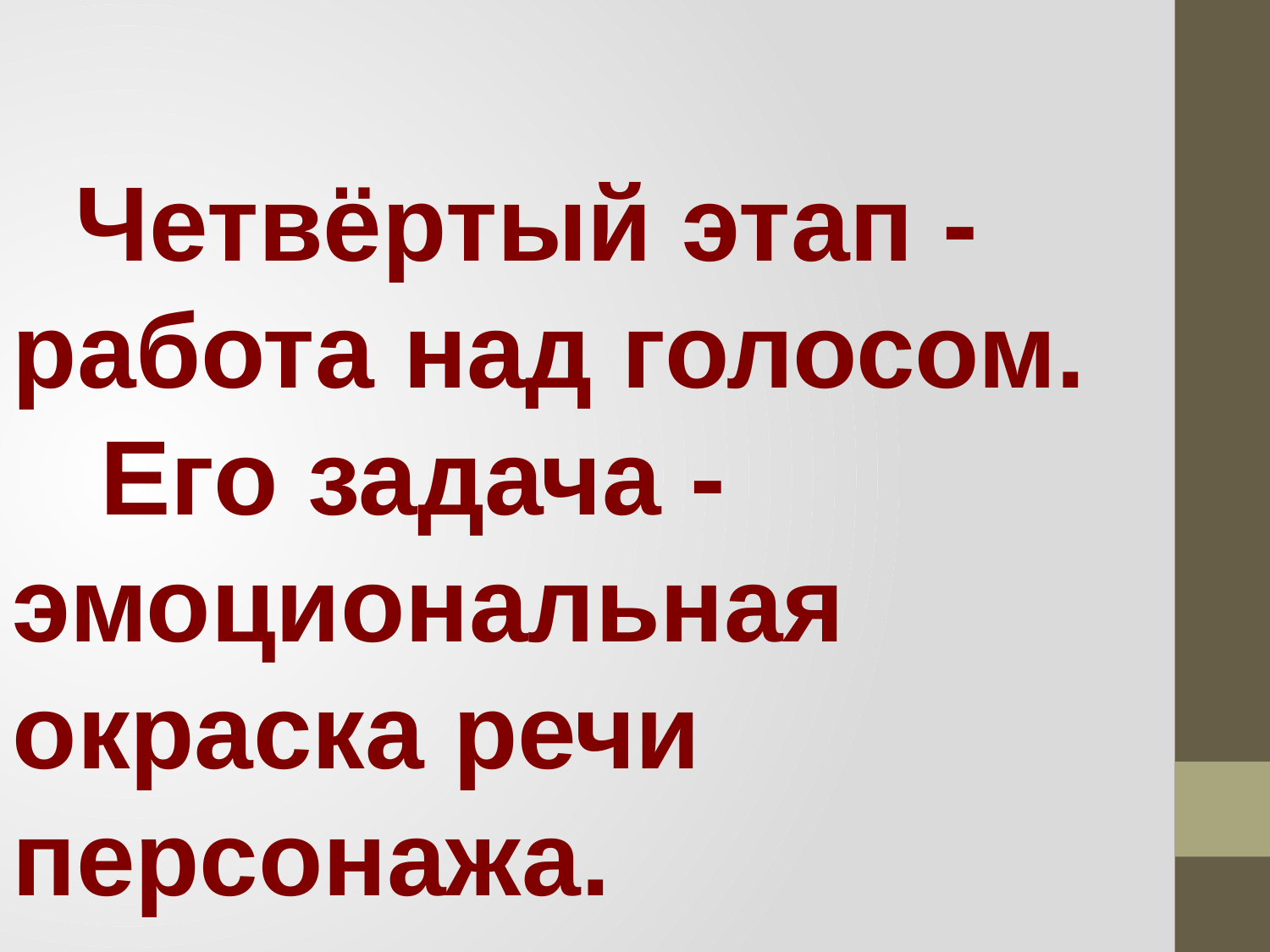

Четвёртый этап - работа над голосом.  
   Его задача -эмоциональная окраска речи персонажа.